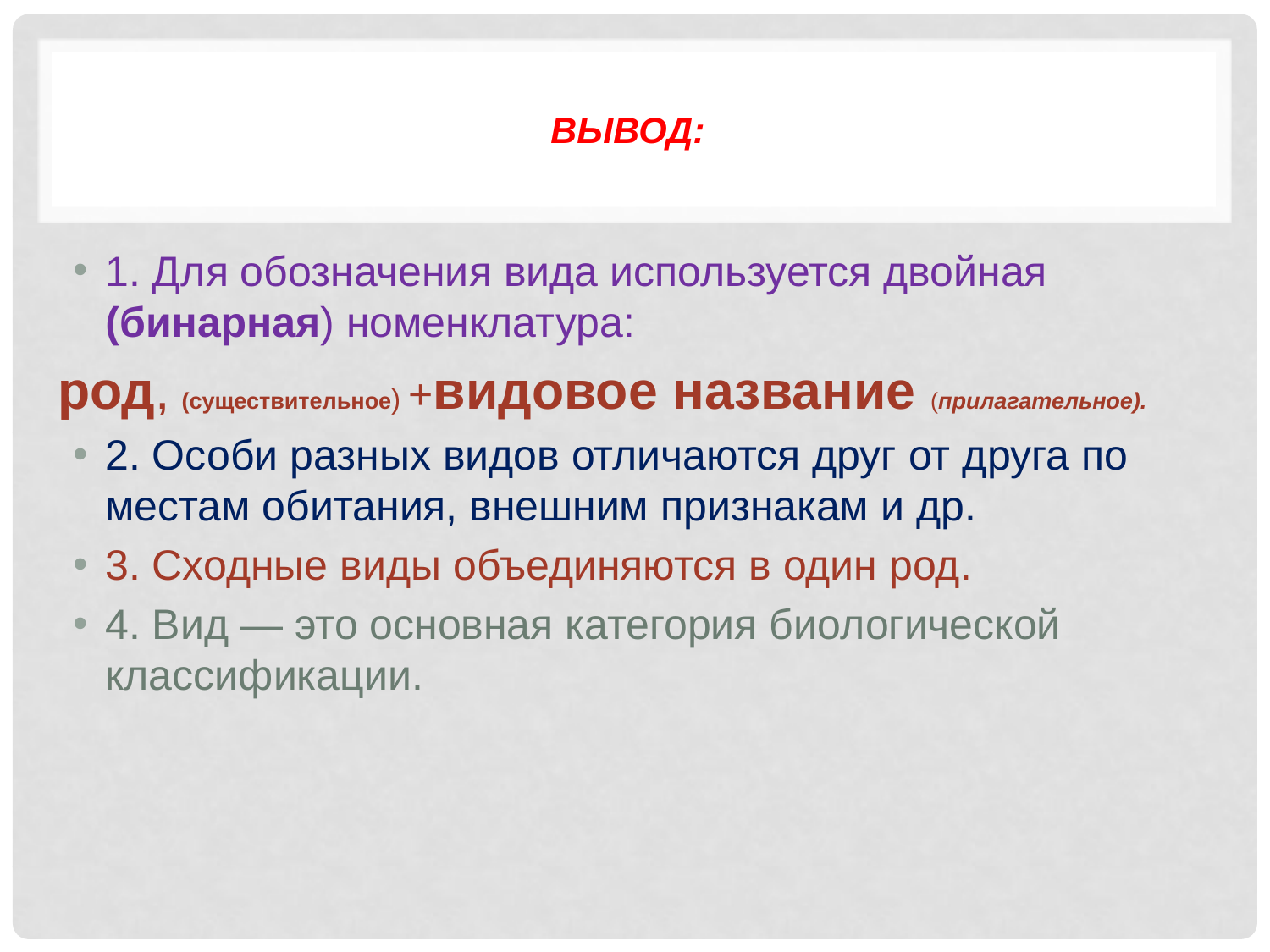

# Вывод:
1. Для обозначения вида используется двойная (бинарная) номенклатура:
род, (существительное) +видовое название (прилагательное).
2. Особи разных видов отличаются друг от друга по местам обитания, внешним признакам и др.
3. Сходные виды объединяются в один род.
4. Вид — это основная категория биологической классификации.